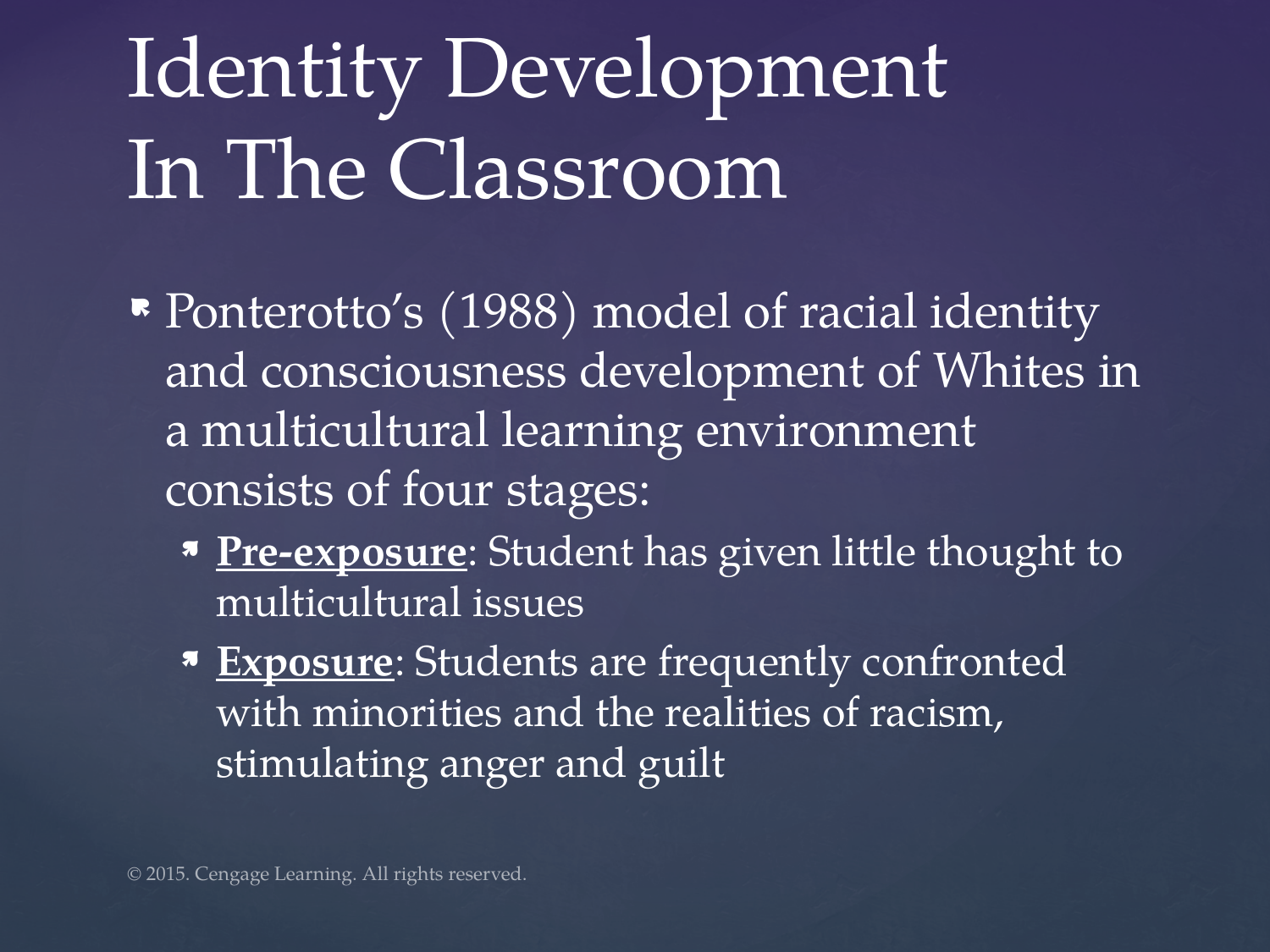

# Identity Development In The Classroom
Ponterotto’s (1988) model of racial identity and consciousness development of Whites in a multicultural learning environment consists of four stages:
Pre-exposure: Student has given little thought to multicultural issues
Exposure: Students are frequently confronted with minorities and the realities of racism, stimulating anger and guilt
© 2015. Cengage Learning. All rights reserved.